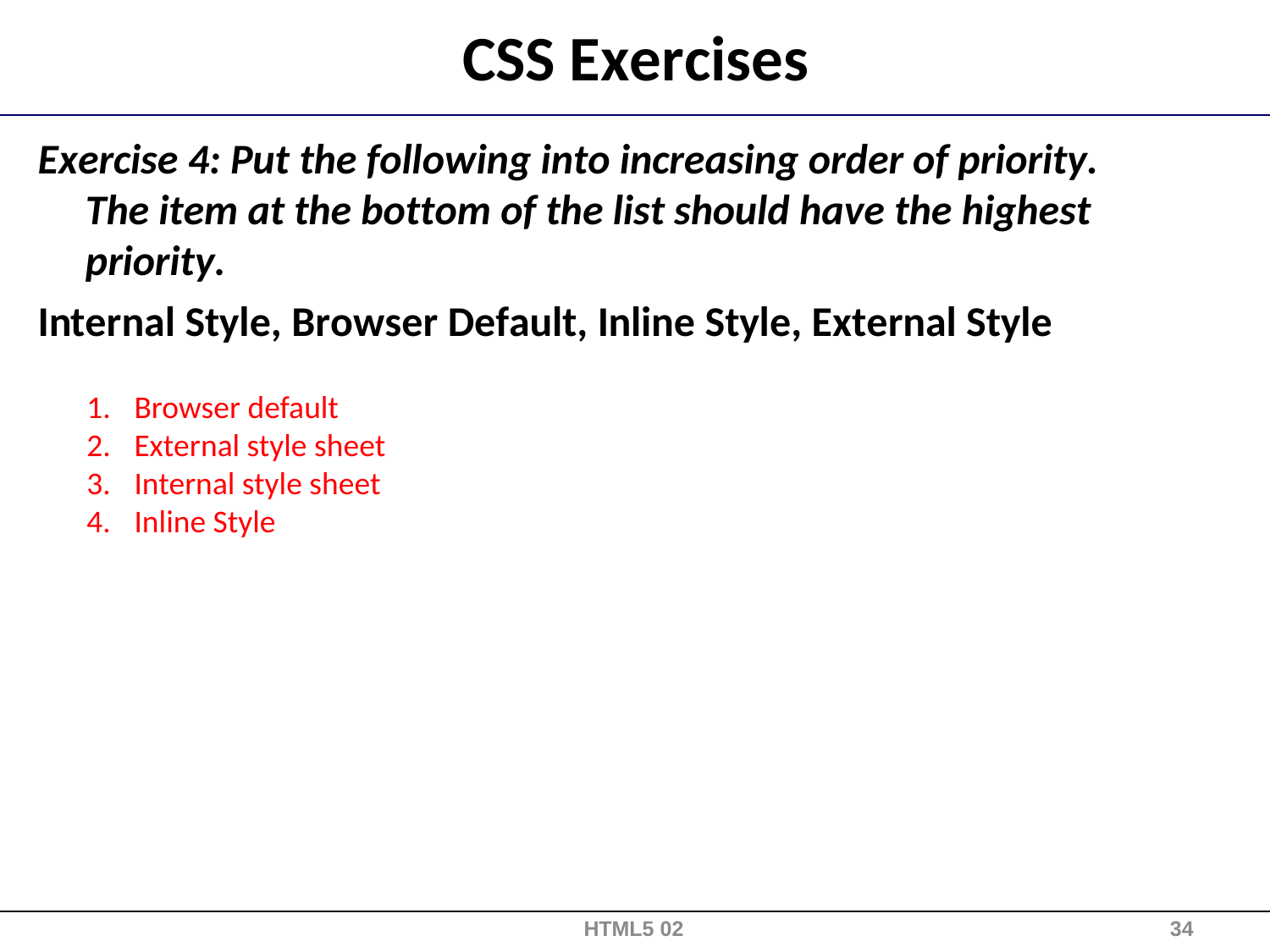

# CSS Exercises
Exercise 4: Put the following into increasing order of priority. The item at the bottom of the list should have the highest priority.
Internal Style, Browser Default, Inline Style, External Style
Browser default
External style sheet
Internal style sheet
Inline Style

HTML5 02
34